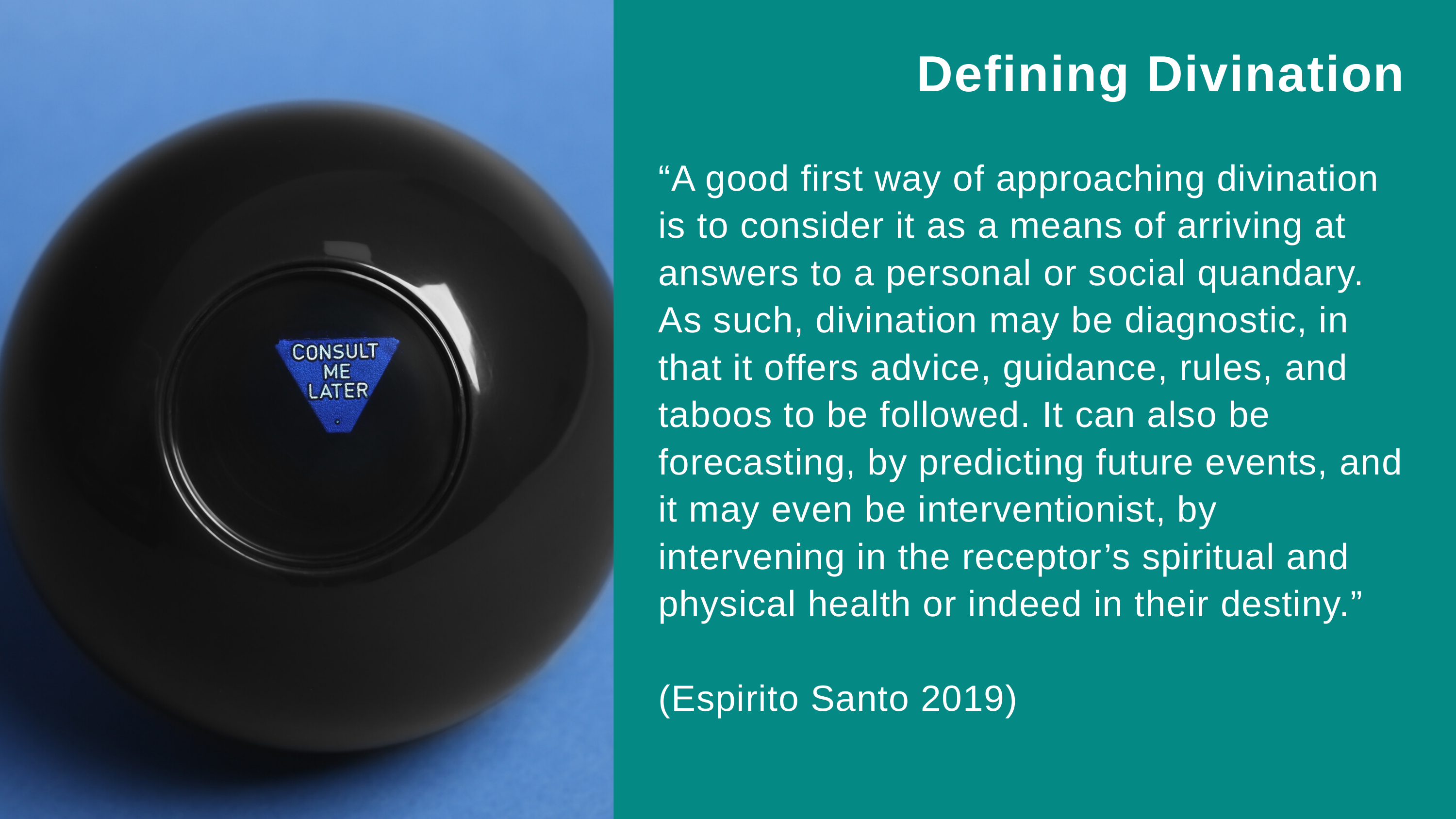

Defining Divination
“A good first way of approaching divination is to consider it as a means of arriving at answers to a personal or social quandary. As such, divination may be diagnostic, in that it offers advice, guidance, rules, and taboos to be followed. It can also be forecasting, by predicting future events, and it may even be interventionist, by intervening in the receptor’s spiritual and physical health or indeed in their destiny.”

(Espirito Santo 2019)